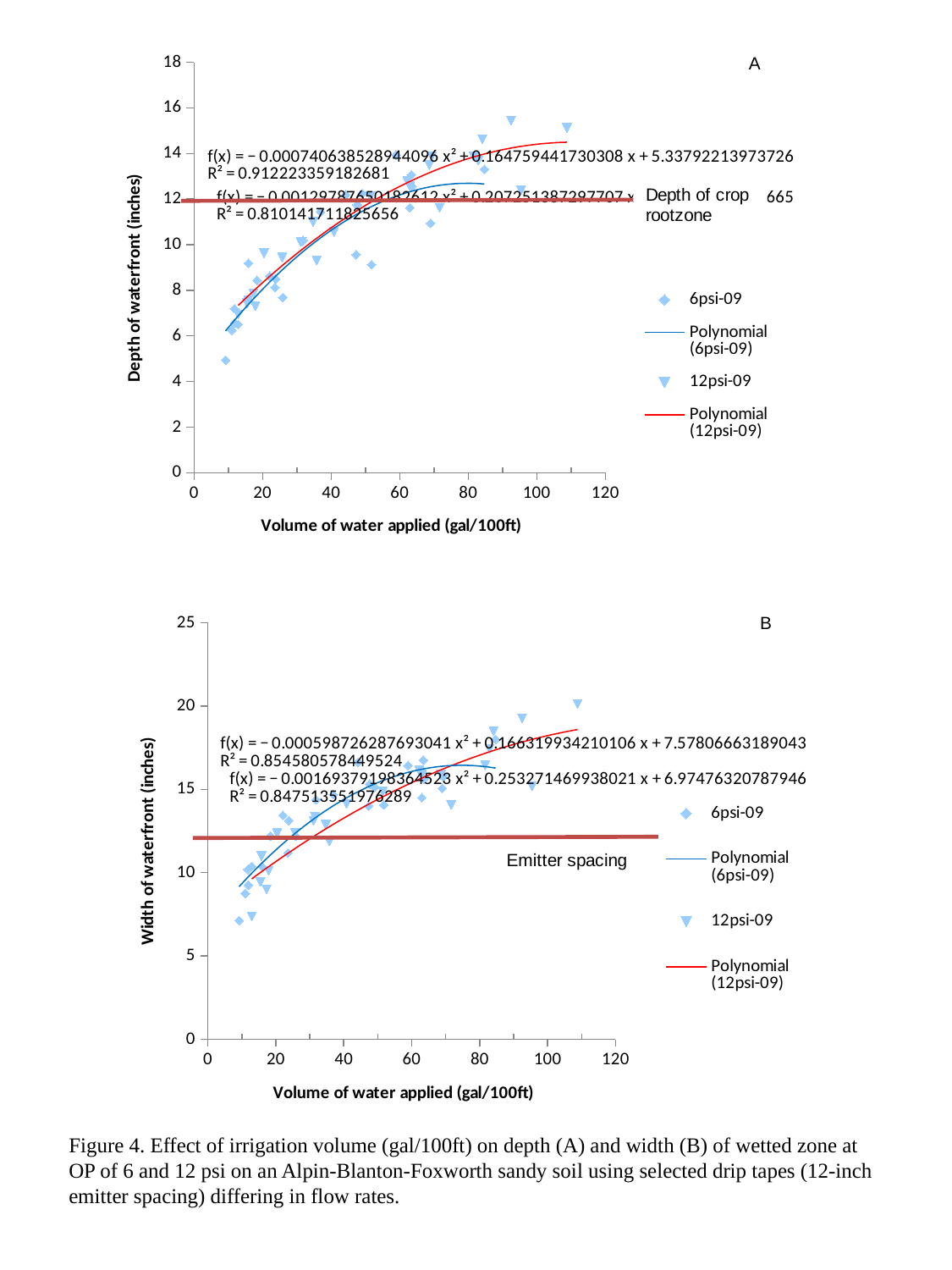

### Chart

| Category |  |  |
|---|---|---|

### Chart

| Category |  |  |
|---|---|---|
Figure 4. Effect of irrigation volume (gal/100ft) on depth (A) and width (B) of wetted zone at OP of 6 and 12 psi on an Alpin-Blanton-Foxworth sandy soil using selected drip tapes (12-inch emitter spacing) differing in flow rates.